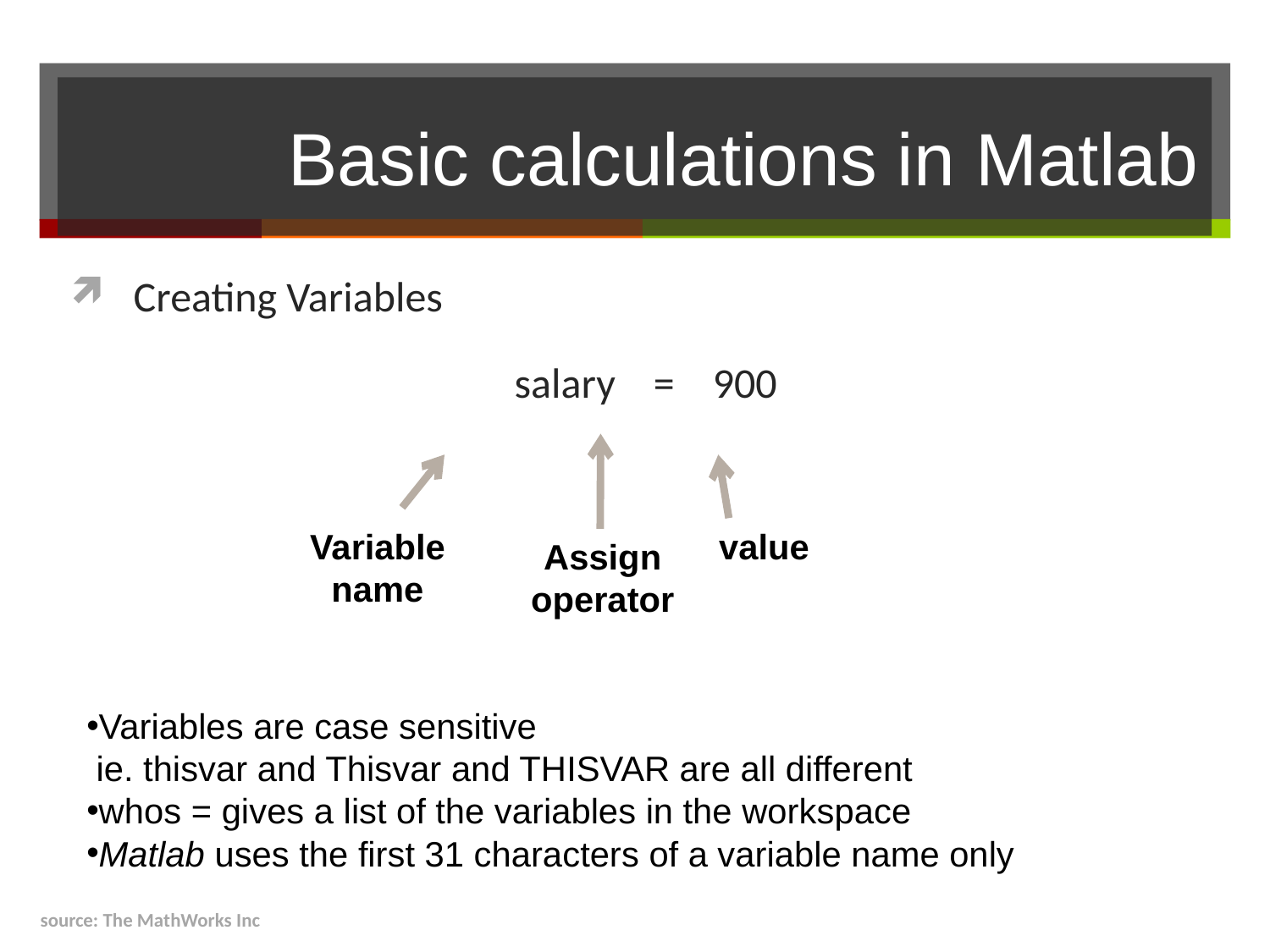

# Basic calculations in Matlab
Creating Variables
				salary    =    900
Variable name
value
Assign operator

Variables are case sensitive
 ie. thisvar and Thisvar and THISVAR are all different
whos = gives a list of the variables in the workspace
Matlab uses the first 31 characters of a variable name only

source: The MathWorks Inc